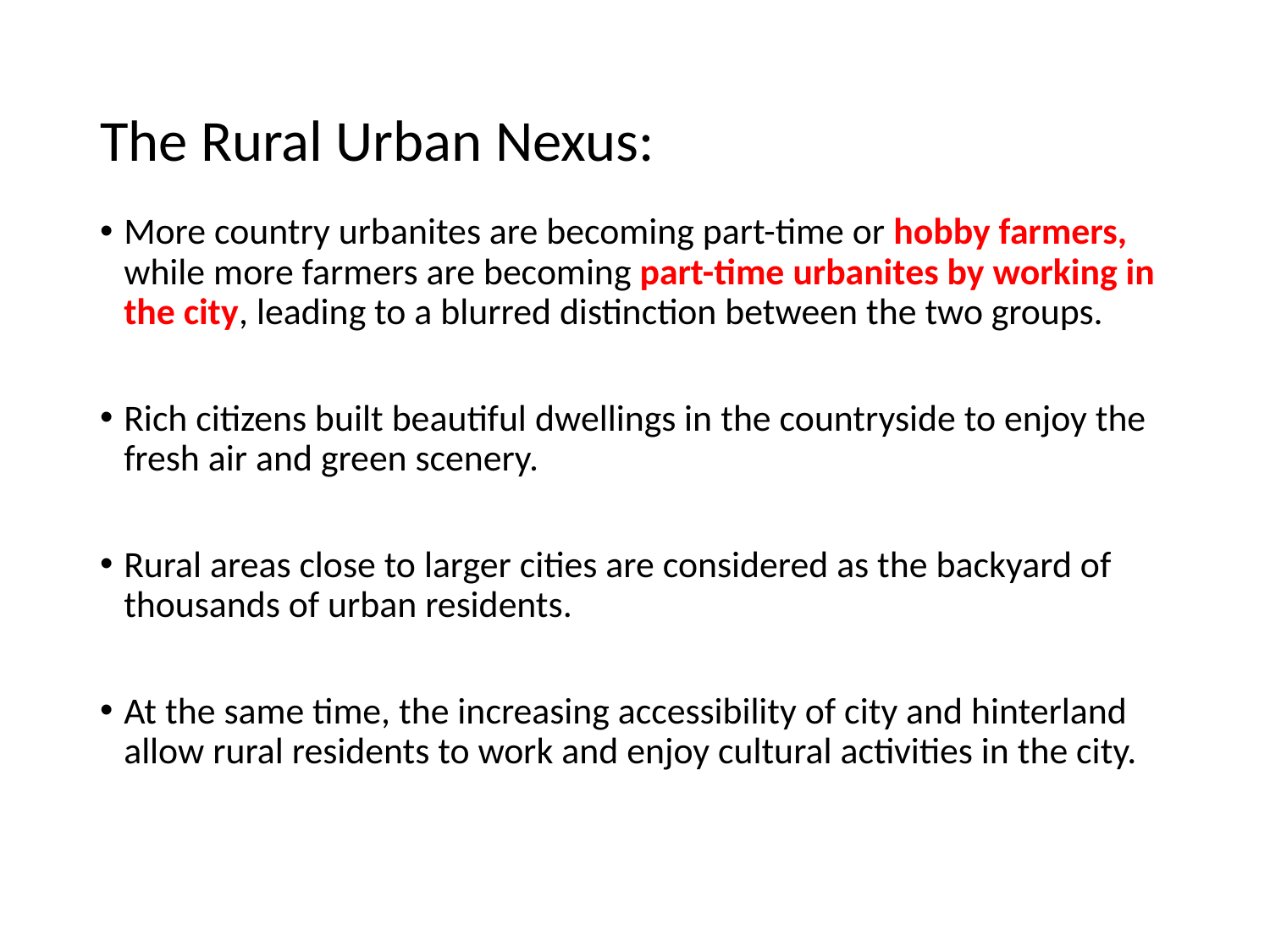

# The Rural Urban Nexus:
More country urbanites are becoming part-time or hobby farmers, while more farmers are becoming part-time urbanites by working in the city, leading to a blurred distinction between the two groups.

Rich citizens built beautiful dwellings in the countryside to enjoy the fresh air and green scenery.

Rural areas close to larger cities are considered as the backyard of thousands of urban residents.

At the same time, the increasing accessibility of city and hinterland allow rural residents to work and enjoy cultural activities in the city.